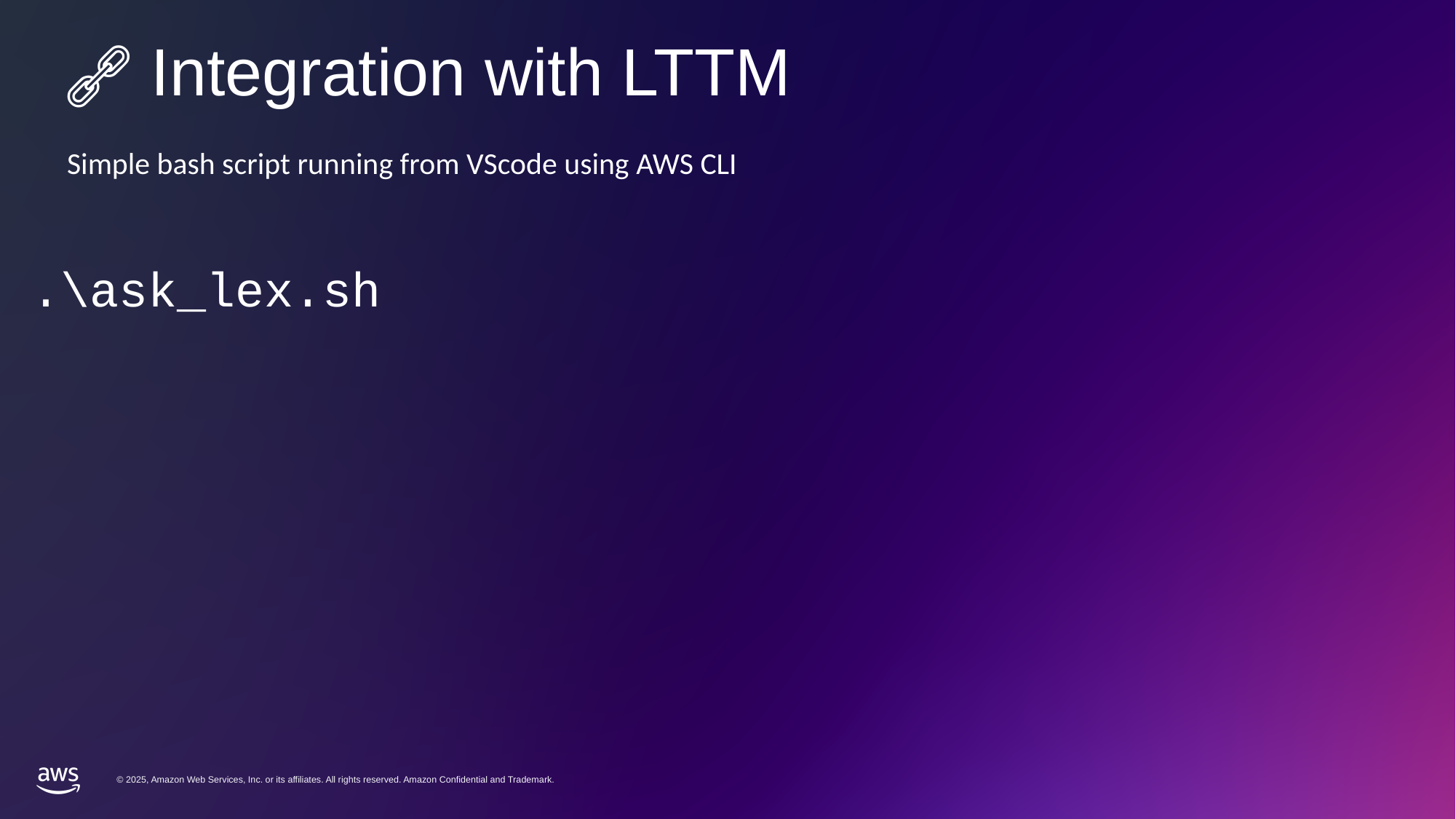

🔗 Integration with LTTM
Simple bash script running from VScode using AWS CLI

.\ask_lex.sh